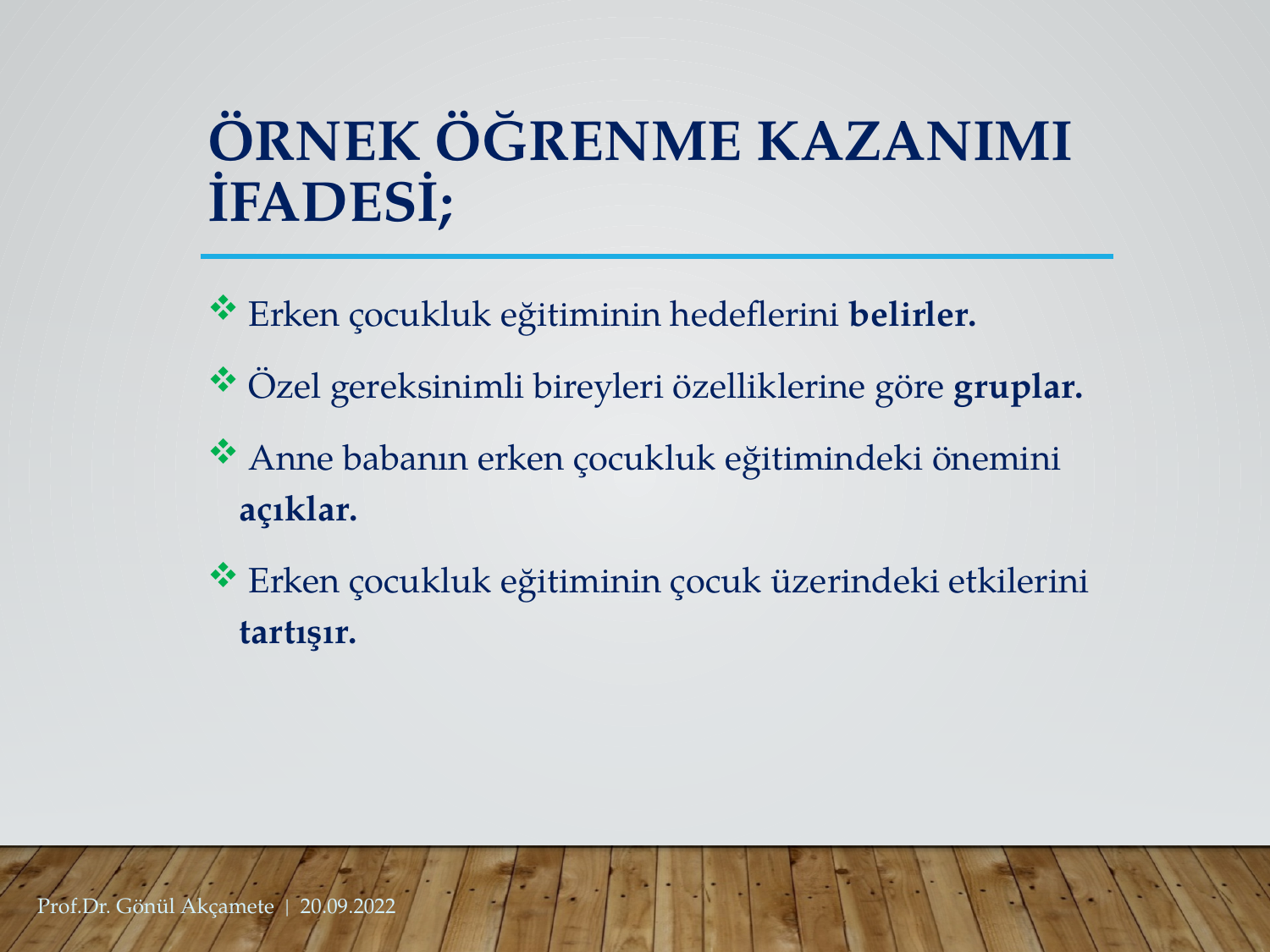

# Örnek Öğrenme Kazanımı İfadesi;
 Erken çocukluk eğitiminin hedeflerini belirler.
 Özel gereksinimli bireyleri özelliklerine göre gruplar.
 Anne babanın erken çocukluk eğitimindeki önemini açıklar.
 Erken çocukluk eğitiminin çocuk üzerindeki etkilerini tartışır.